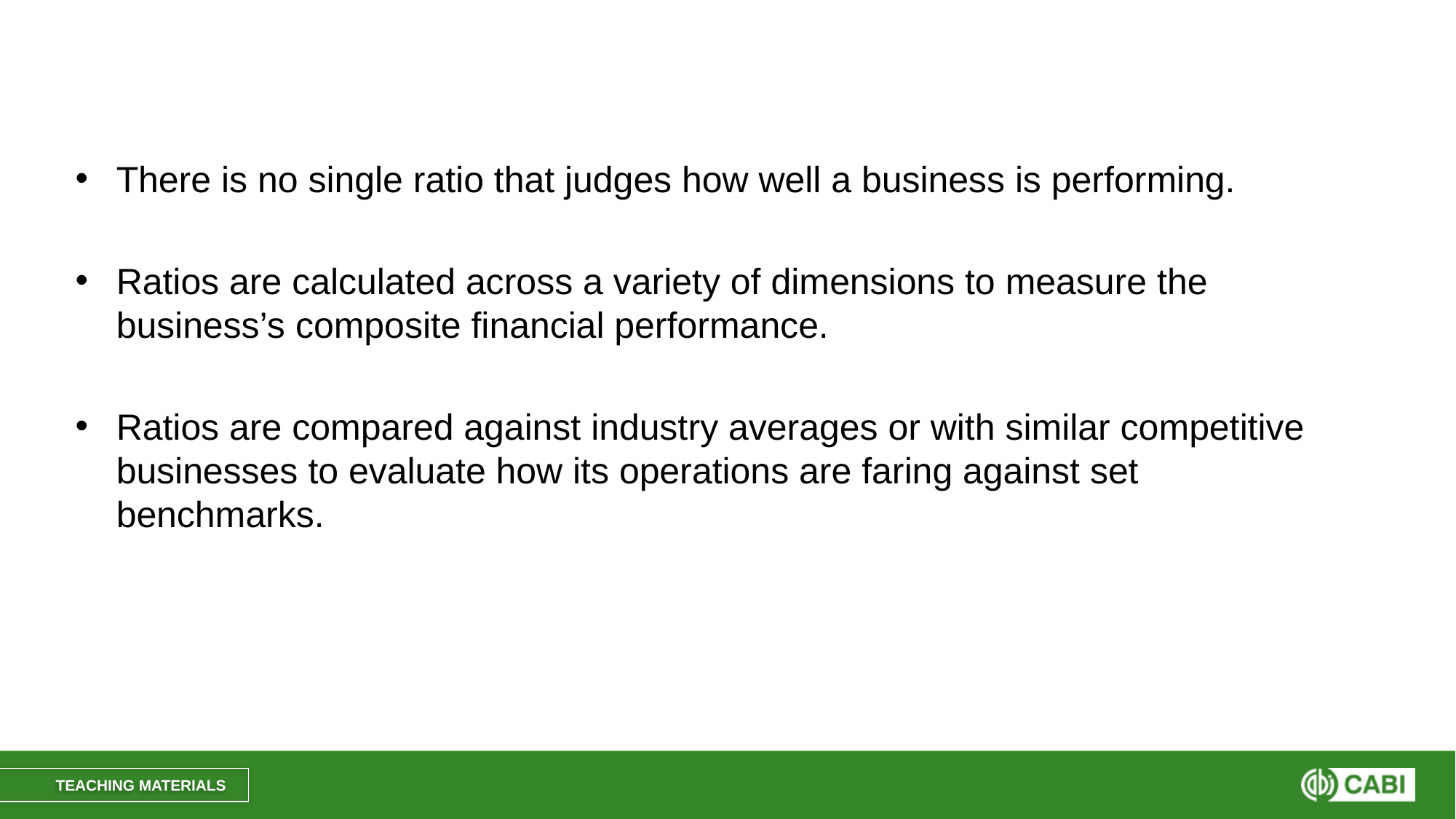

#
There is no single ratio that judges how well a business is performing.

Ratios are calculated across a variety of dimensions to measure the business’s composite financial performance.

Ratios are compared against industry averages or with similar competitive businesses to evaluate how its operations are faring against set benchmarks.